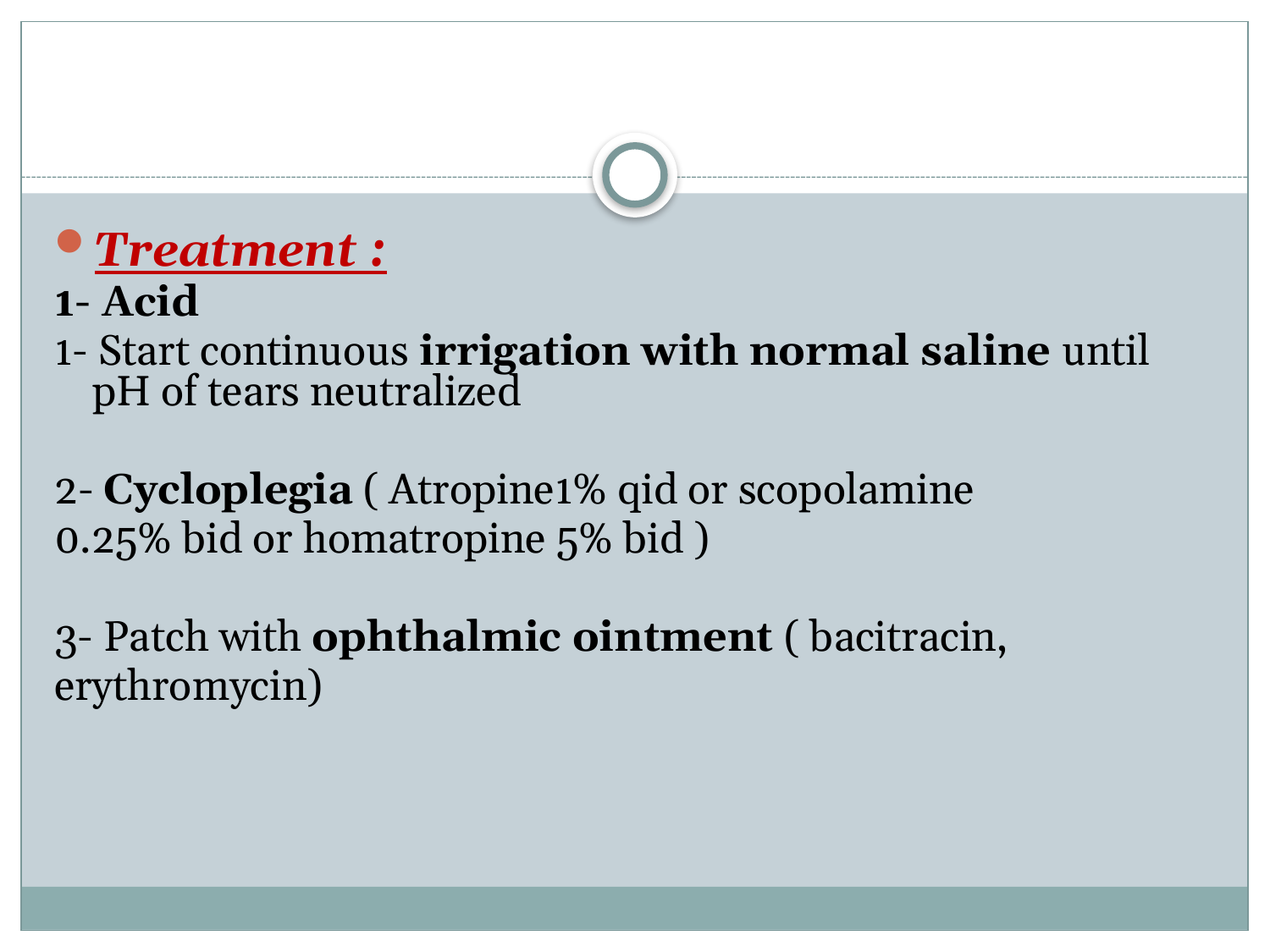

#
Treatment :
1- Acid
1- Start continuous irrigation with normal saline until pH of tears neutralized

2- Cycloplegia ( Atropine1% qid or scopolamine
0.25% bid or homatropine 5% bid )

3- Patch with ophthalmic ointment ( bacitracin,
erythromycin)